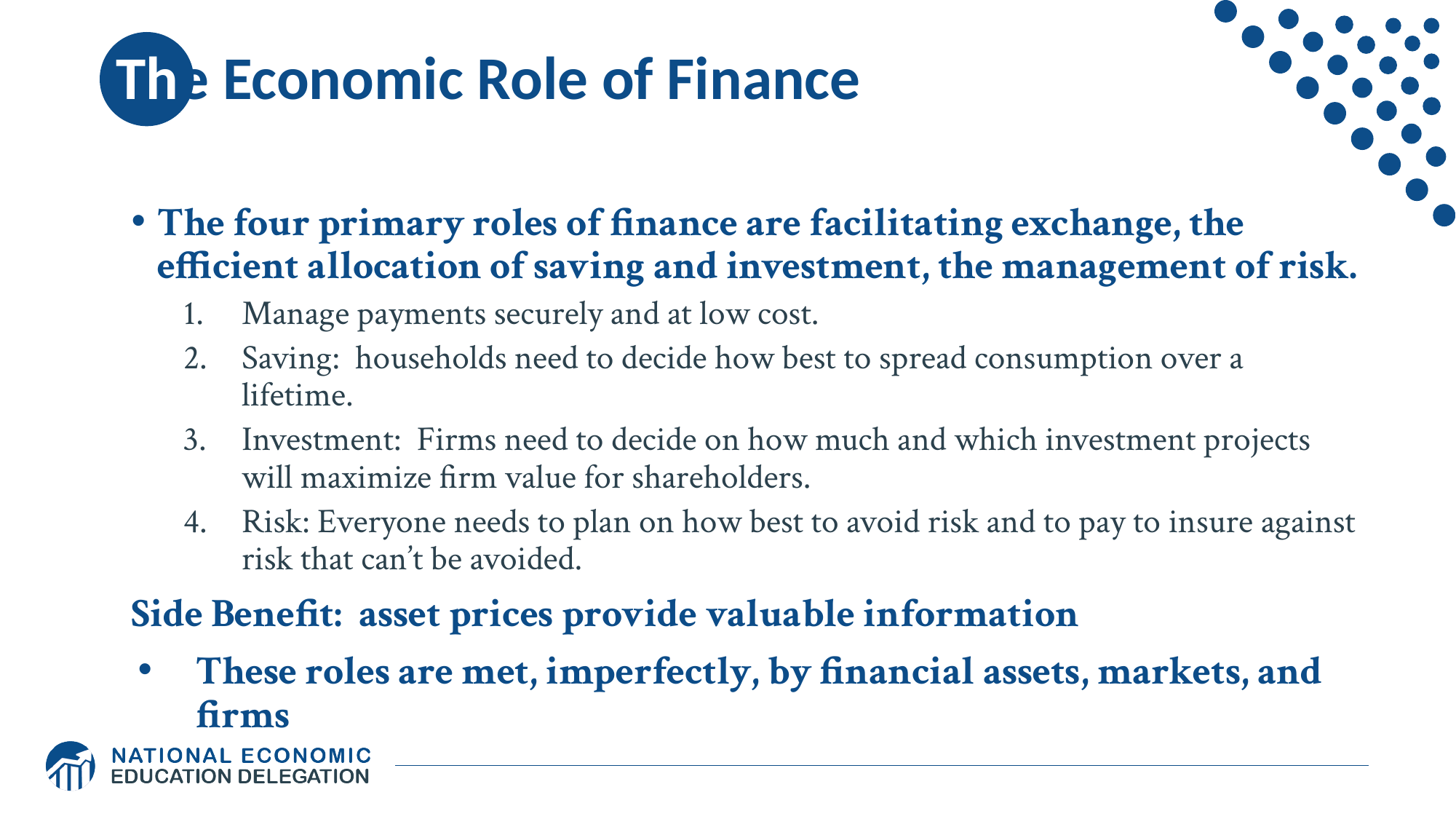

# The Economic Role of Finance
The four primary roles of finance are facilitating exchange, the efficient allocation of saving and investment, the management of risk.
Manage payments securely and at low cost.
Saving:  households need to decide how best to spread consumption over a lifetime.
Investment:  Firms need to decide on how much and which investment projects will maximize firm value for shareholders.
Risk: Everyone needs to plan on how best to avoid risk and to pay to insure against risk that can’t be avoided.
Side Benefit:  asset prices provide valuable information
These roles are met, imperfectly, by financial assets, markets, and firms